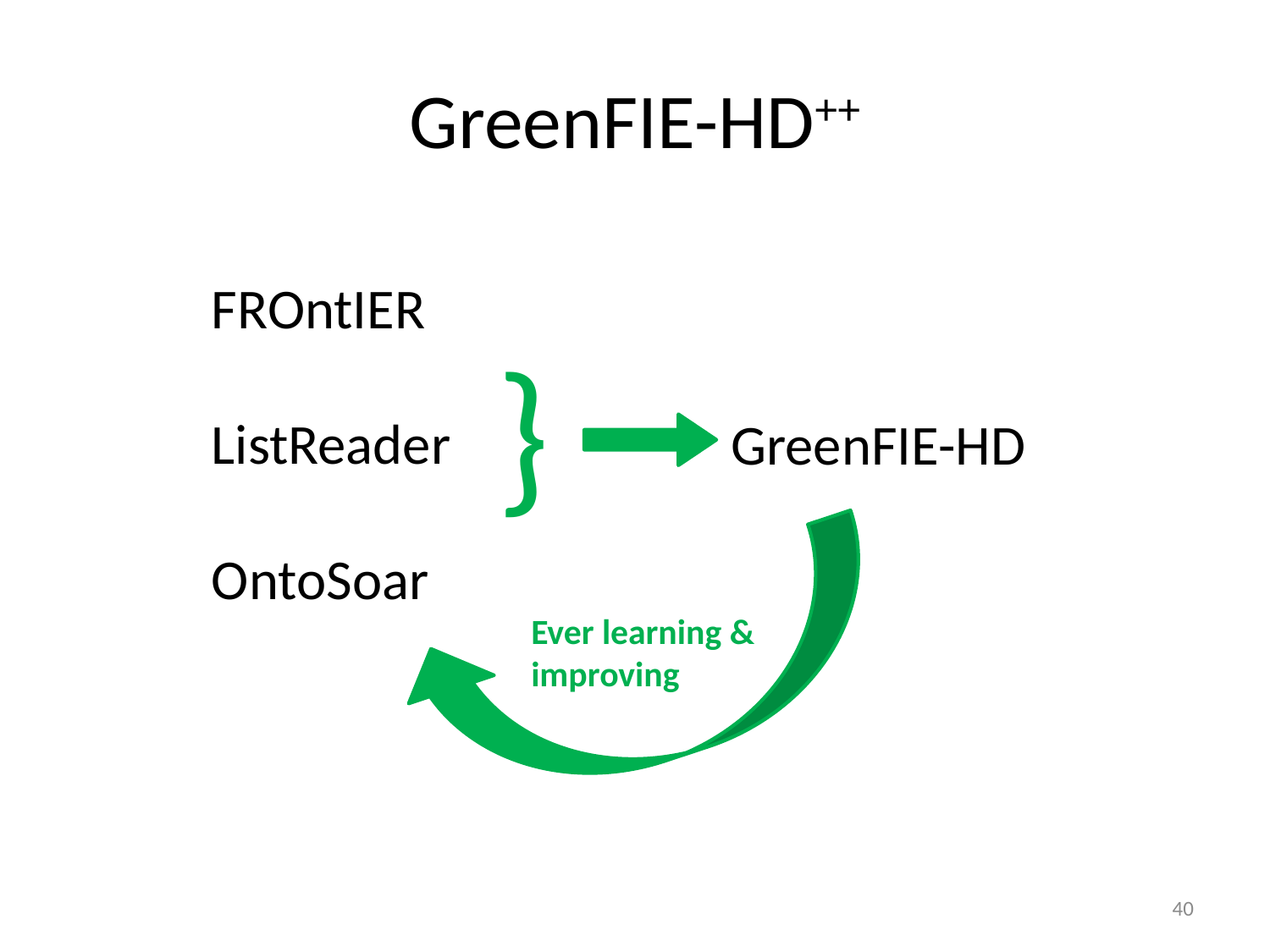

# GreenFIE-HD++
FROntIER

ListReader

OntoSoar
}
GreenFIE-HD

Ever learning & improving
40